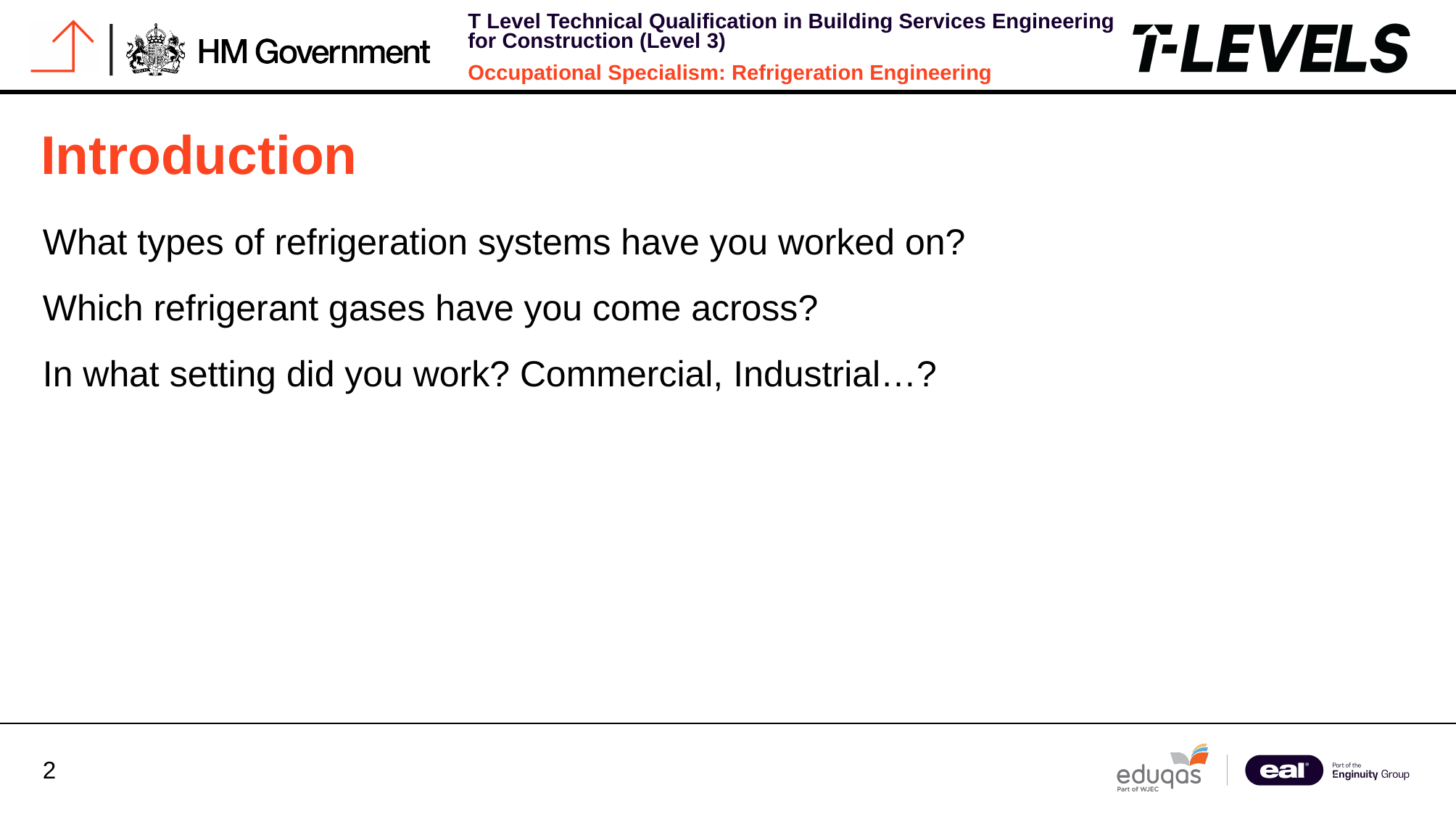

# Introduction
What types of refrigeration systems have you worked on?
Which refrigerant gases have you come across?
In what setting did you work? Commercial, Industrial…?